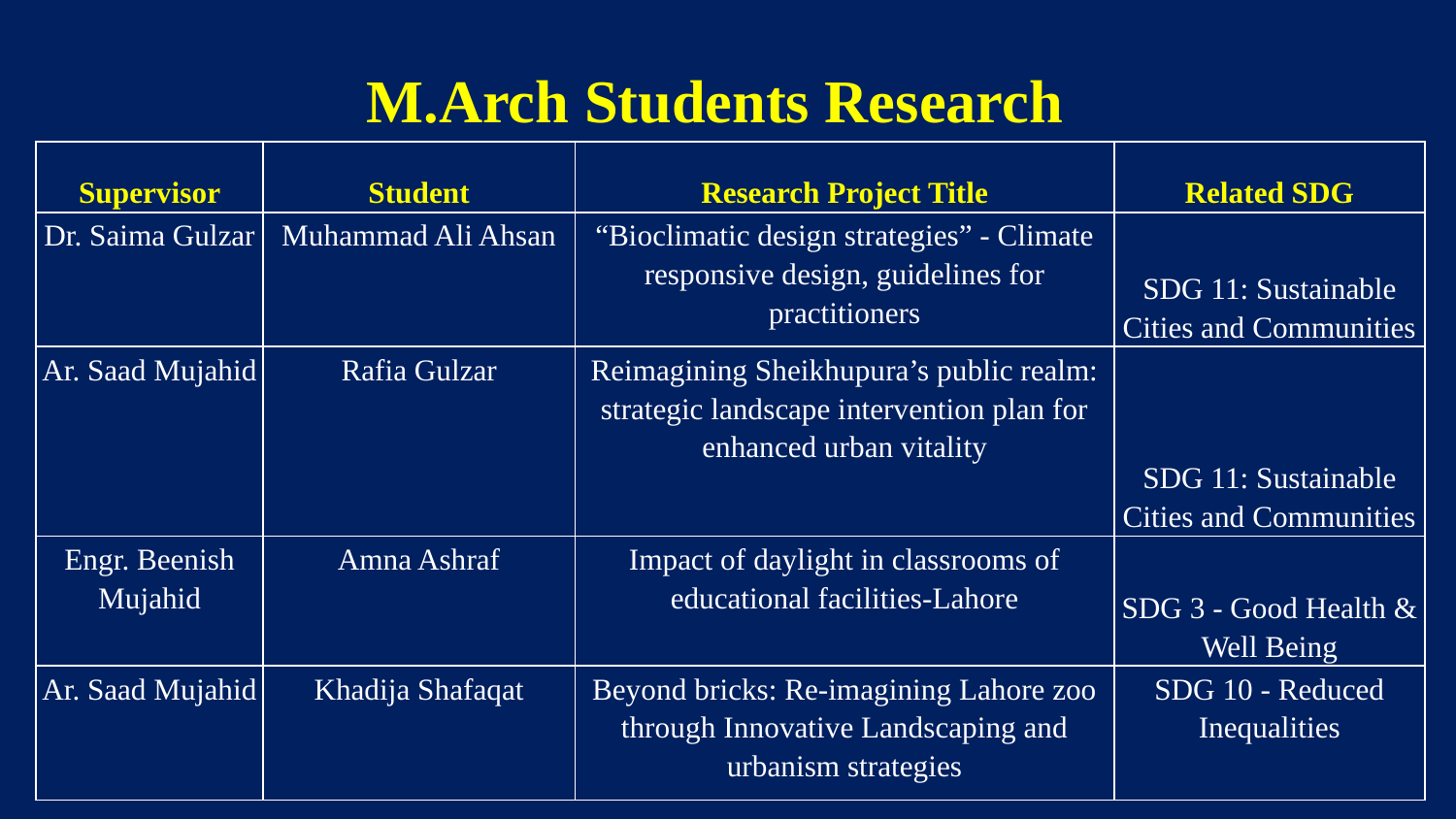

M.Arch Students Research
| Supervisor | Student | Research Project Title | Related SDG |
| --- | --- | --- | --- |
| Dr. Saima Gulzar | Muhammad Ali Ahsan | “Bioclimatic design strategies” - Climate responsive design, guidelines for practitioners | SDG 11: Sustainable Cities and Communities |
| Ar. Saad Mujahid | Rafia Gulzar | Reimagining Sheikhupura’s public realm: strategic landscape intervention plan for enhanced urban vitality | SDG 11: Sustainable Cities and Communities |
| Engr. Beenish Mujahid | Amna Ashraf | Impact of daylight in classrooms of educational facilities-Lahore | SDG 3 - Good Health & Well Being |
| Ar. Saad Mujahid | Khadija Shafaqat | Beyond bricks: Re-imagining Lahore zoo through Innovative Landscaping and urbanism strategies | SDG 10 - Reduced Inequalities |